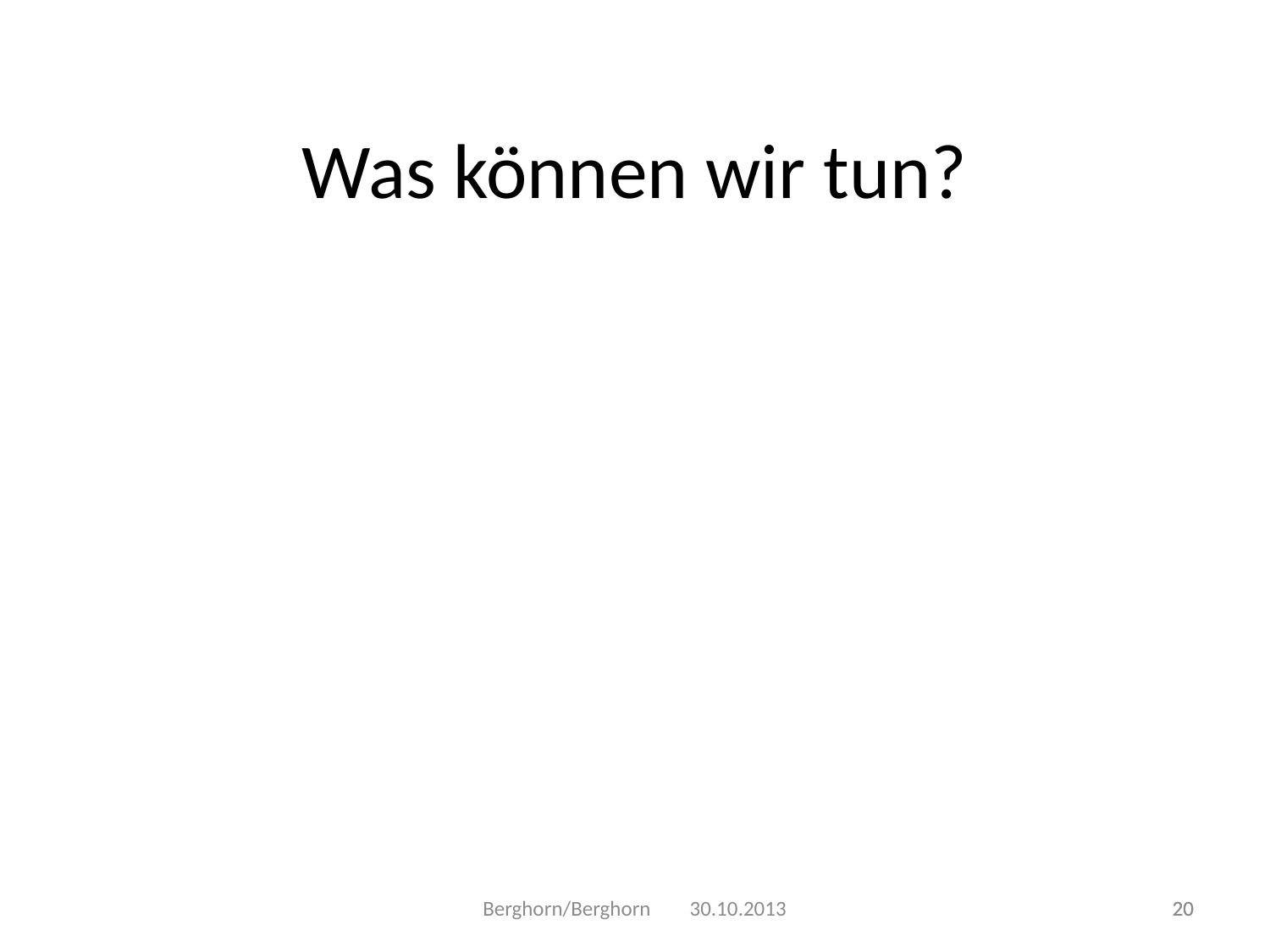

Was können wir tun?
Berghorn/Berghorn        30.10.2013
20
20